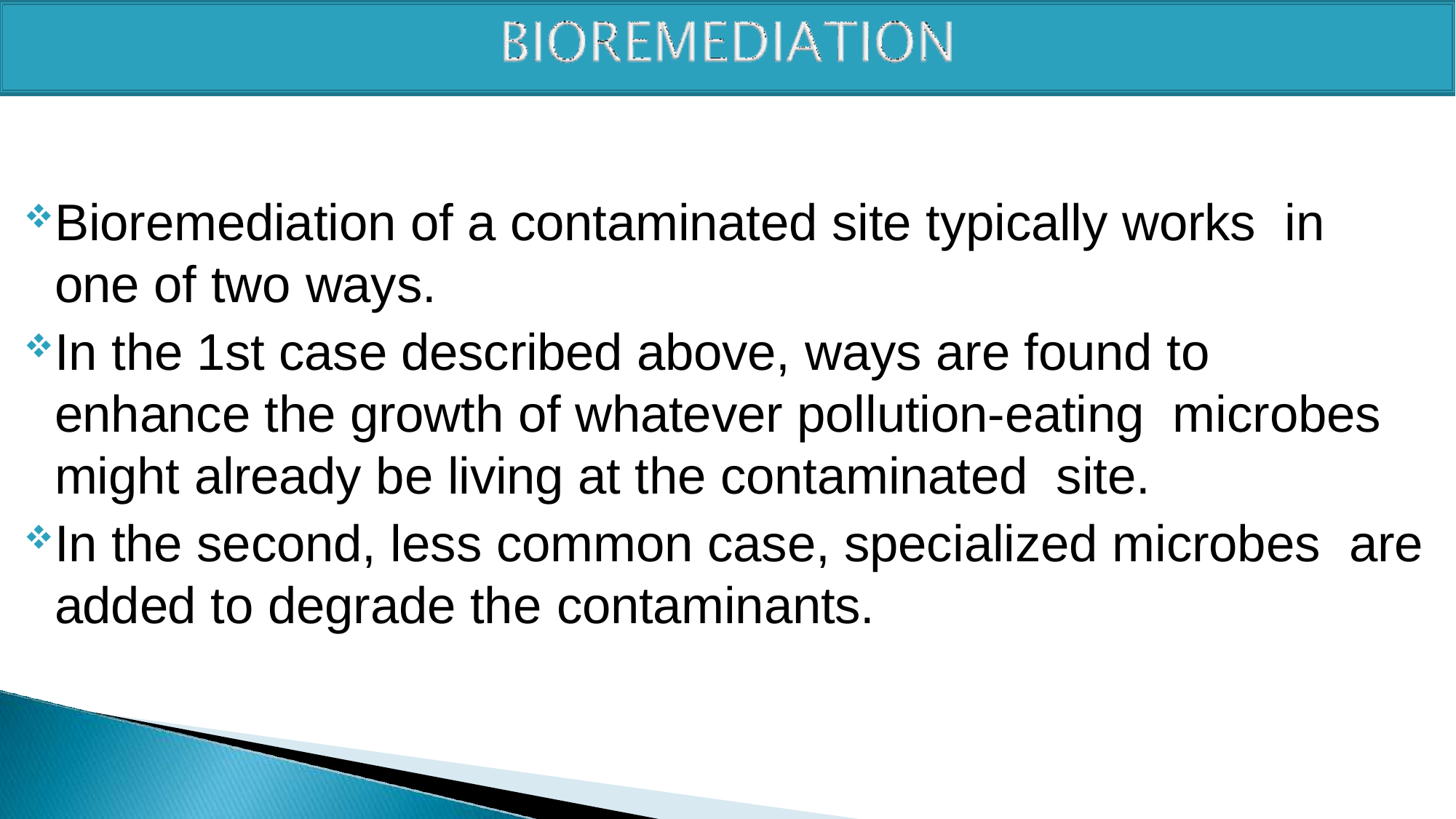

Bioremediation of a contaminated site typically works  in one of two ways.
In the 1st case described above, ways are found to  enhance the growth of whatever pollution-eating  microbes might already be living at the contaminated  site.
In the second, less common case, specialized microbes  are added to degrade the contaminants.